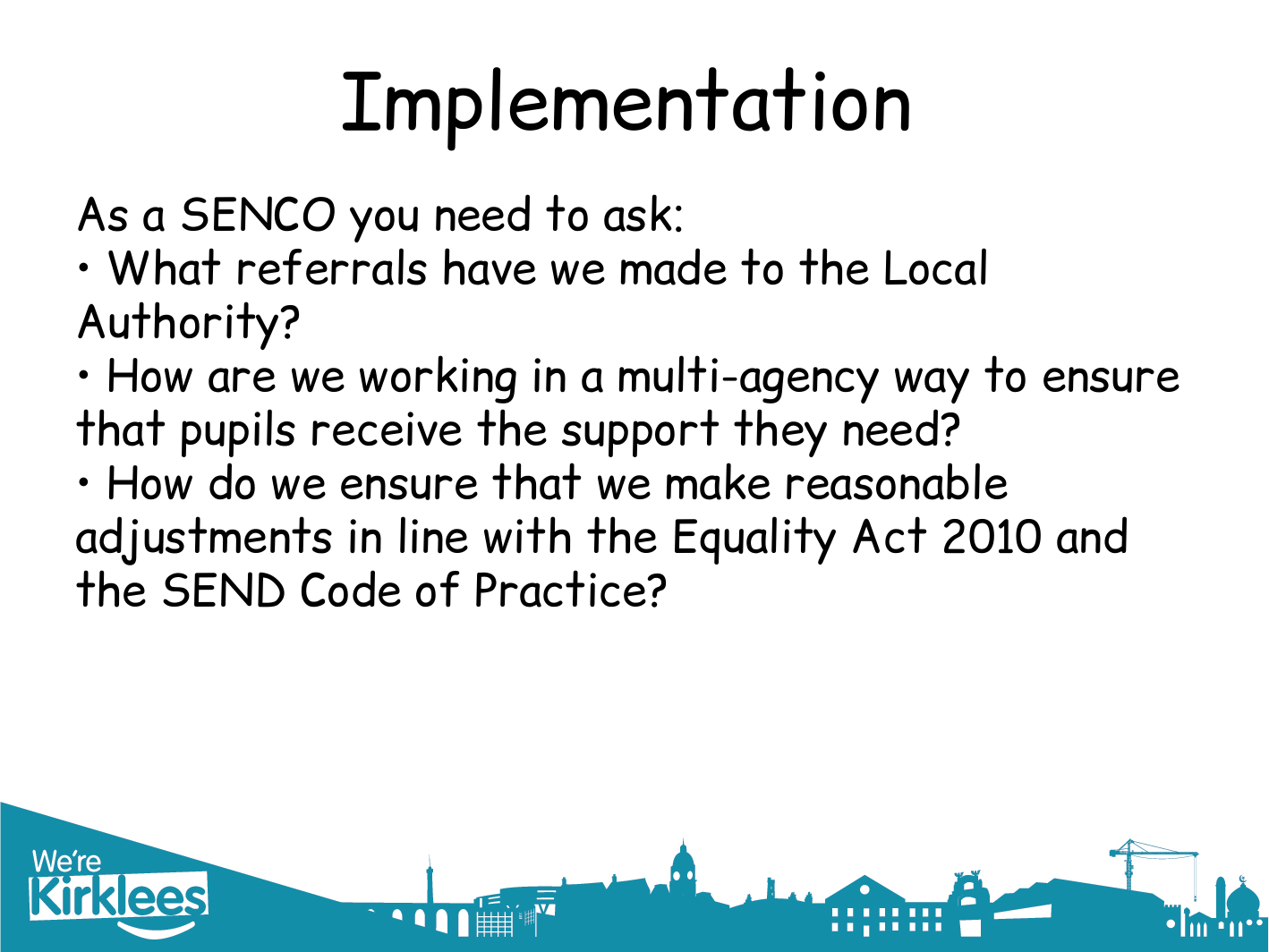

# Implementation
As a SENCO you need to ask:
• What referrals have we made to the Local Authority?
• How are we working in a multi-agency way to ensure that pupils receive the support they need?
• How do we ensure that we make reasonable adjustments in line with the Equality Act 2010 and the SEND Code of Practice?